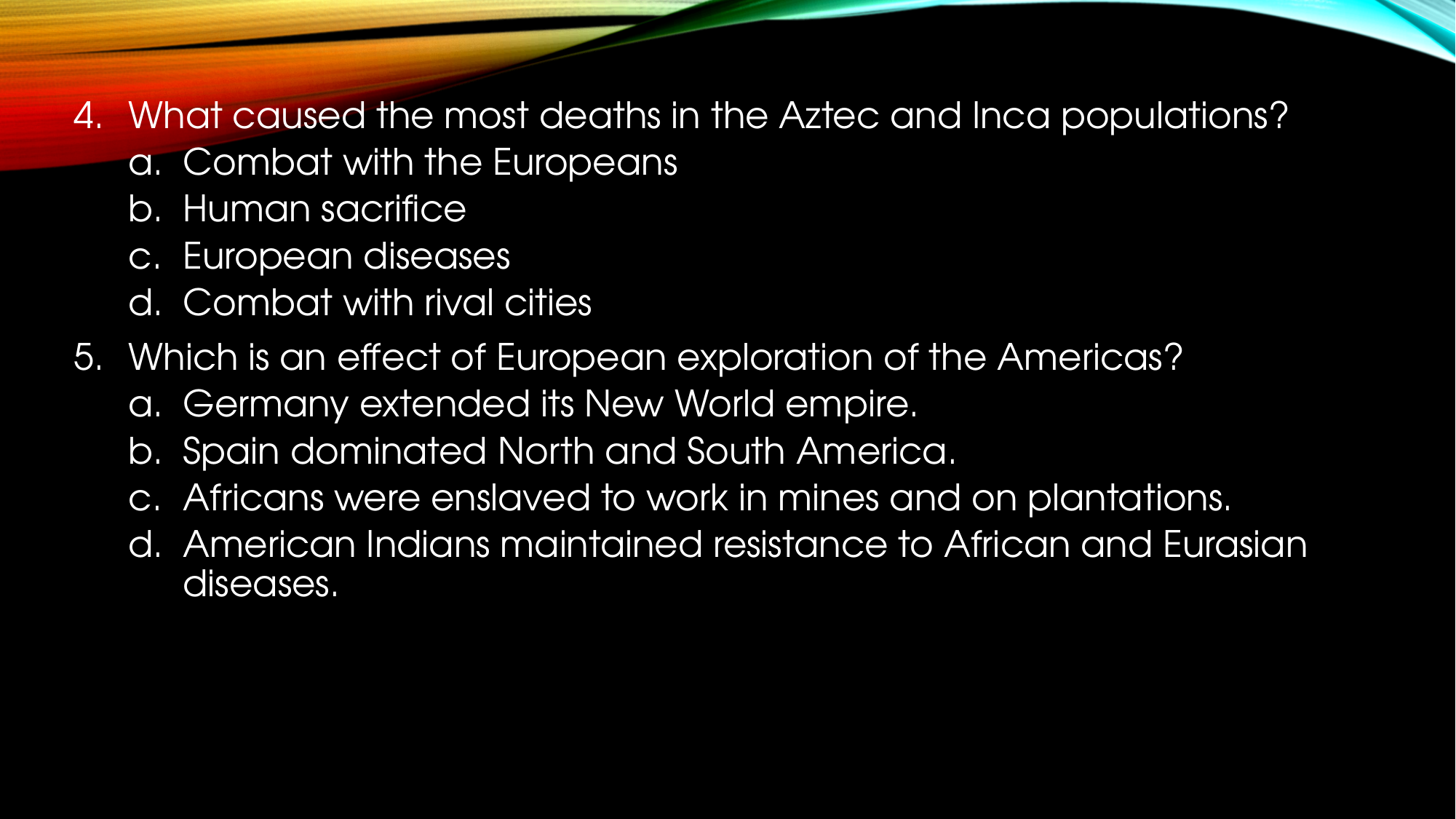

#
What caused the most deaths in the Aztec and Inca populations?
Combat with the Europeans
Human sacrifice
European diseases
Combat with rival cities
Which is an effect of European exploration of the Americas?
Germany extended its New World empire.
Spain dominated North and South America.
Africans were enslaved to work in mines and on plantations.
American Indians maintained resistance to African and Eurasian diseases.